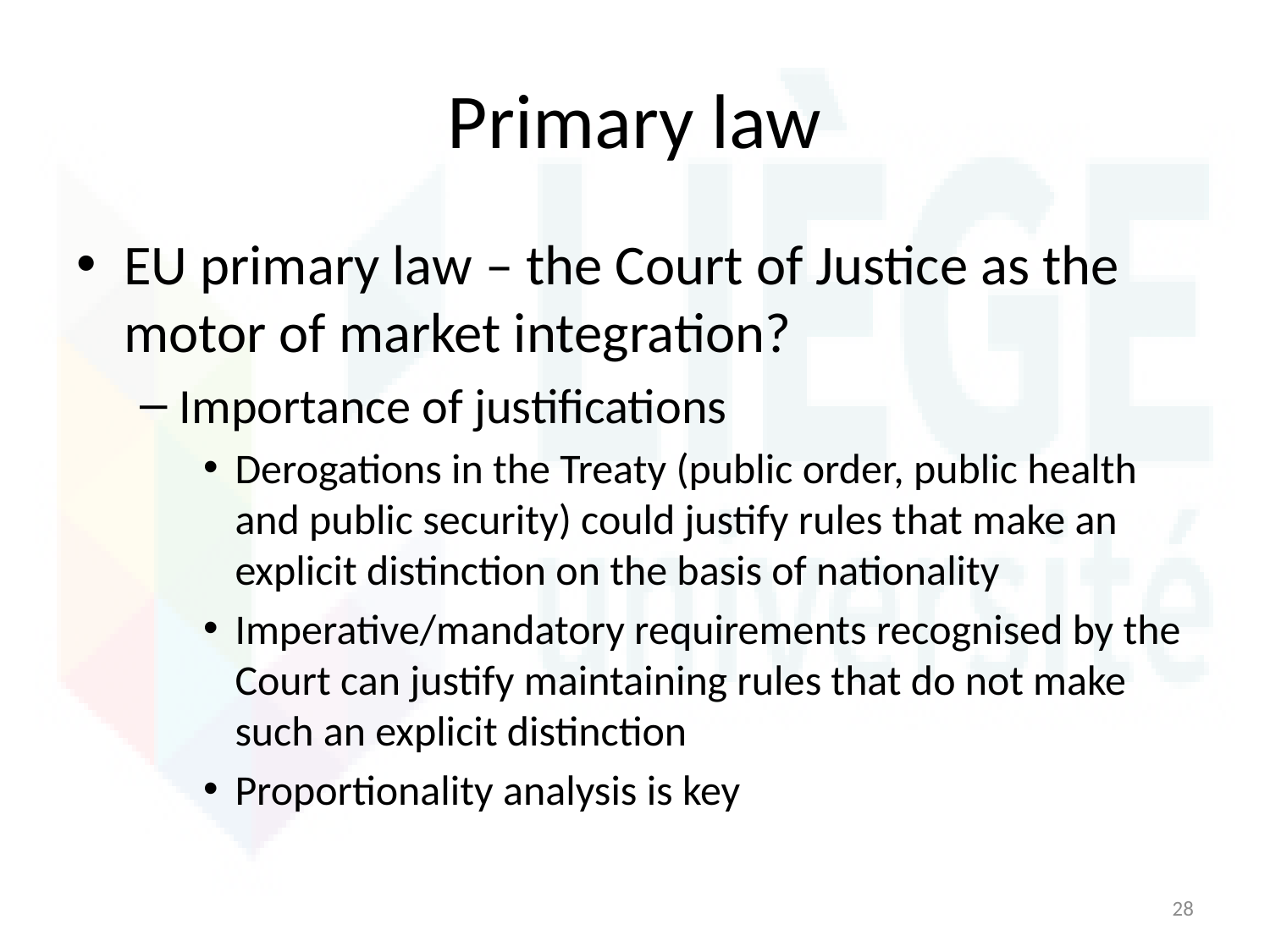

# Primary law
EU primary law – the Court of Justice as the motor of market integration?
Importance of justifications
Derogations in the Treaty (public order, public health and public security) could justify rules that make an explicit distinction on the basis of nationality
Imperative/mandatory requirements recognised by the Court can justify maintaining rules that do not make such an explicit distinction
Proportionality analysis is key
28